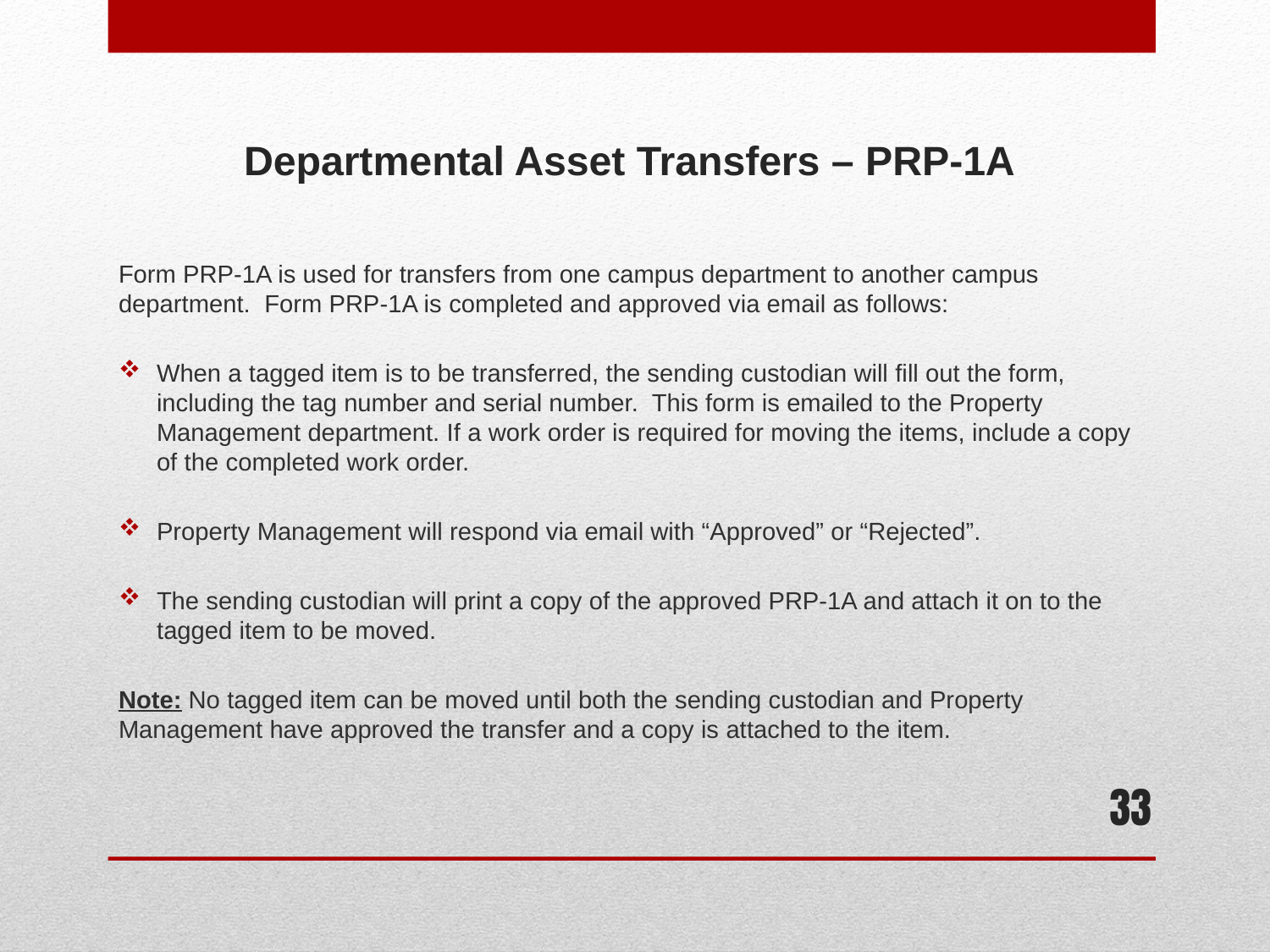

# Departmental Asset Transfers – PRP-1A
Form PRP-1A is used for transfers from one campus department to another campus department.  Form PRP-1A is completed and approved via email as follows:

When a tagged item is to be transferred, the sending custodian will fill out the form, including the tag number and serial number.  This form is emailed to the Property Management department. If a work order is required for moving the items, include a copy of the completed work order.

Property Management will respond via email with “Approved” or “Rejected”.

The sending custodian will print a copy of the approved PRP-1A and attach it on to the tagged item to be moved.

Note: No tagged item can be moved until both the sending custodian and Property Management have approved the transfer and a copy is attached to the item.

33